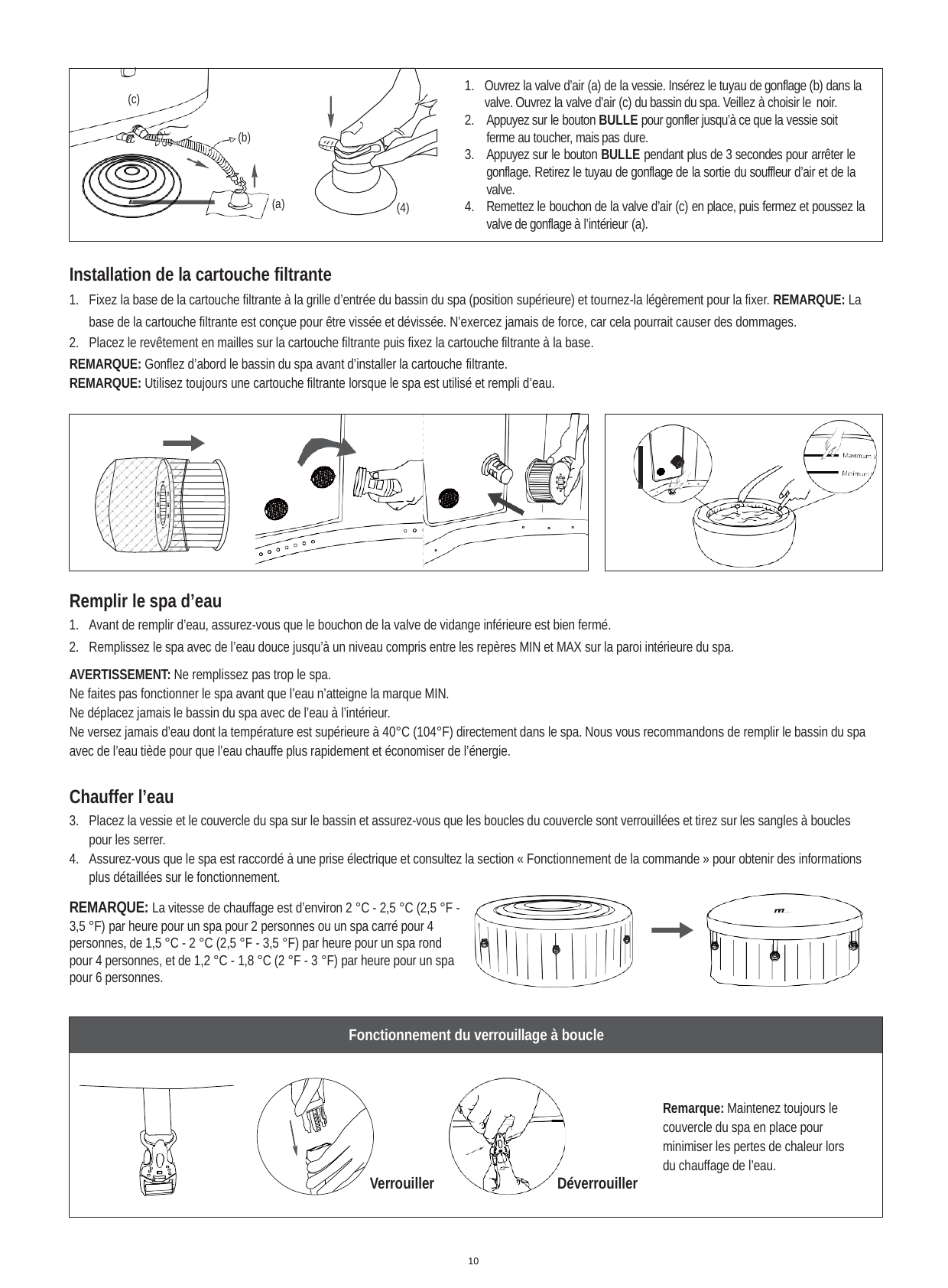

Ouvrez la valve d’air (a) de la vessie. Insérez le tuyau de gonflage (b) dans la  valve. Ouvrez la valve d’air (c) du bassin du spa. Veillez à choisir le noir.
Appuyez sur le bouton BULLE pour gonfler jusqu’à ce que la vessie soit  ferme au toucher, mais pas dure.
Appuyez sur le bouton BULLE pendant plus de 3 secondes pour arrêter le  gonflage. Retirez le tuyau de gonflage de la sortie du souffleur d’air et de la  valve.
Remettez le bouchon de la valve d’air (c) en place, puis fermez et poussez la  valve de gonflage à l’intérieur (a).
(c)

(b)

(a)
(4)
Installation de la cartouche filtrante
Fixez la base de la cartouche filtrante à la grille d’entrée du bassin du spa (position supérieure) et tournez-la légèrement pour la fixer. REMARQUE: La  base de la cartouche filtrante est conçue pour être vissée et dévissée. N’exercez jamais de force, car cela pourrait causer des dommages.
Placez le revêtement en mailles sur la cartouche filtrante puis fixez la cartouche filtrante à la base.
REMARQUE: Gonflez d’abord le bassin du spa avant d’installer la cartouche filtrante.
REMARQUE: Utilisez toujours une cartouche filtrante lorsque le spa est utilisé et rempli d’eau.

Remplir le spa d’eau
Avant de remplir d’eau, assurez-vous que le bouchon de la valve de vidange inférieure est bien fermé.
Remplissez le spa avec de l’eau douce jusqu’à un niveau compris entre les repères MIN et MAX sur la paroi intérieure du spa.
AVERTISSEMENT: Ne remplissez pas trop le spa.
Ne faites pas fonctionner le spa avant que l’eau n’atteigne la marque MIN.  Ne déplacez jamais le bassin du spa avec de l’eau à l’intérieur.
Ne versez jamais d’eau dont la température est supérieure à 40°C (104°F) directement dans le spa. Nous vous recommandons de remplir le bassin du spa  avec de l’eau tiède pour que l’eau chauffe plus rapidement et économiser de l’énergie.

Chauffer l’eau
Placez la vessie et le couvercle du spa sur le bassin et assurez-vous que les boucles du couvercle sont verrouillées et tirez sur les sangles à boucles  pour les serrer.
Assurez-vous que le spa est raccordé à une prise électrique et consultez la section « Fonctionnement de la commande » pour obtenir des informations  plus détaillées sur le fonctionnement.
REMARQUE: La vitesse de chauffage est d’environ 2 °C - 2,5 °C (2,5 °F -  3,5 °F) par heure pour un spa pour 2 personnes ou un spa carré pour 4  personnes, de 1,5 °C - 2 °C (2,5 °F - 3,5 °F) par heure pour un spa rond  pour 4 personnes, et de 1,2 °C - 1,8 °C (2 °F - 3 °F) par heure pour un spa  pour 6 personnes.

Fonctionnement du verrouillage à boucle

Remarque: Maintenez toujours le  couvercle du spa en place pour  minimiser les pertes de chaleur lors  du chauffage de l’eau.

Verrouiller
Déverrouiller

10